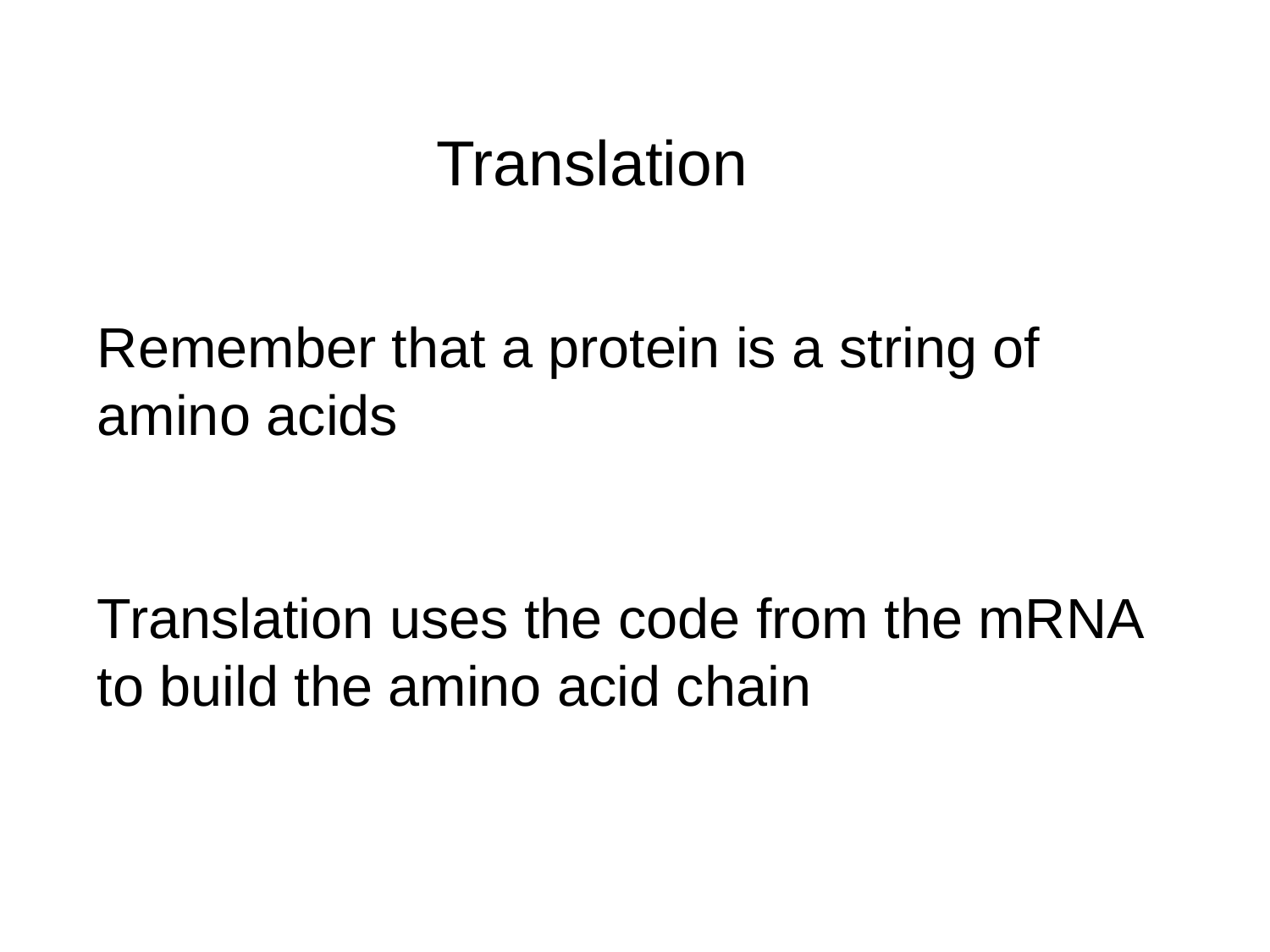

Translation
# Remember that a protein is a string of amino acids Translation uses the code from the mRNA to build the amino acid chain